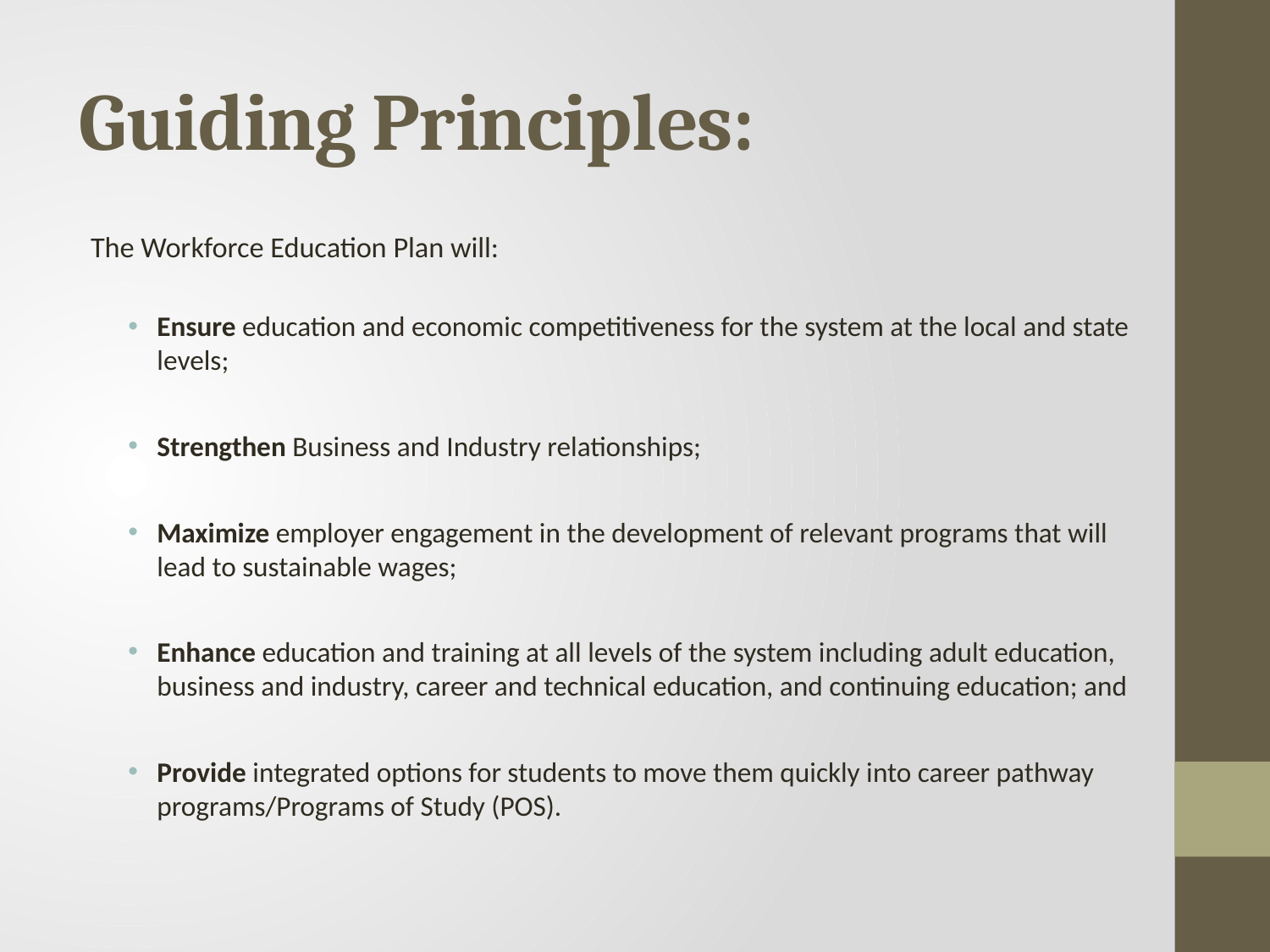

# Guiding Principles:
The Workforce Education Plan will:

Ensure education and economic competitiveness for the system at the local and state levels;

Strengthen Business and Industry relationships;

Maximize employer engagement in the development of relevant programs that will lead to sustainable wages;

Enhance education and training at all levels of the system including adult education, business and industry, career and technical education, and continuing education; and

Provide integrated options for students to move them quickly into career pathway programs/Programs of Study (POS).